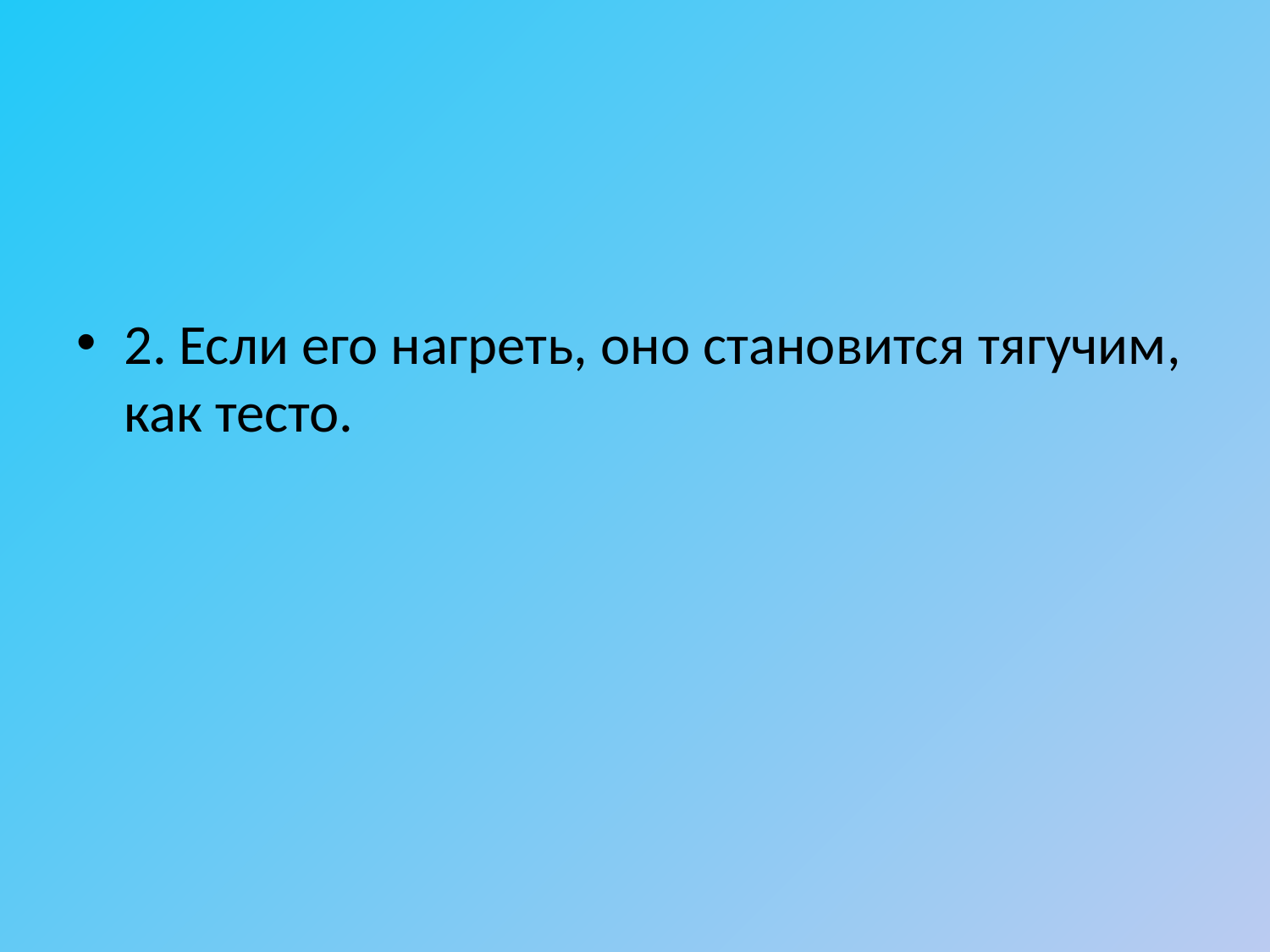

2. Если его нагреть, оно становится тягучим, как тесто.